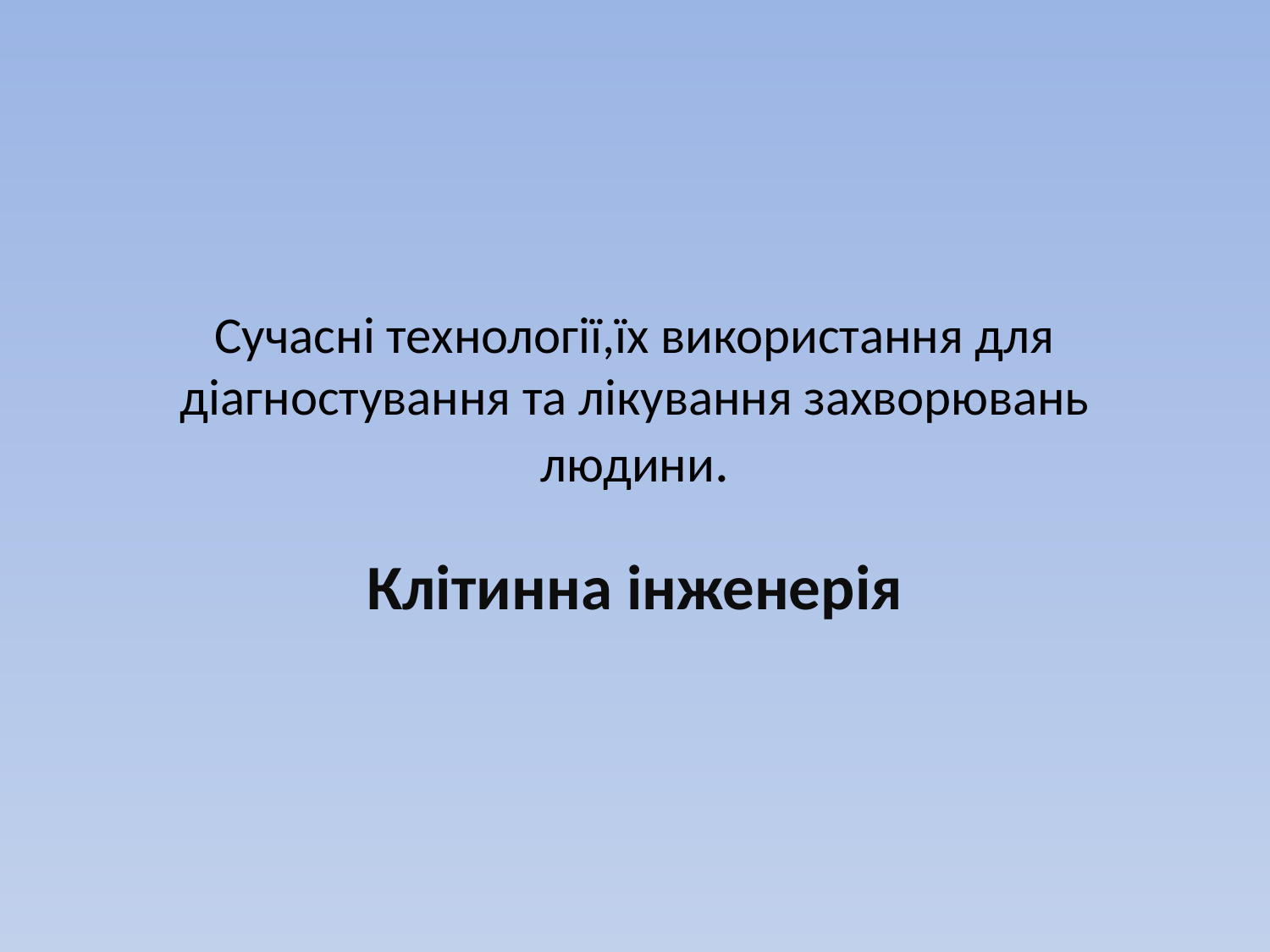

# Сучасні технології,їх використання для діагностування та лікування захворювань людини.
Клітинна інженерія